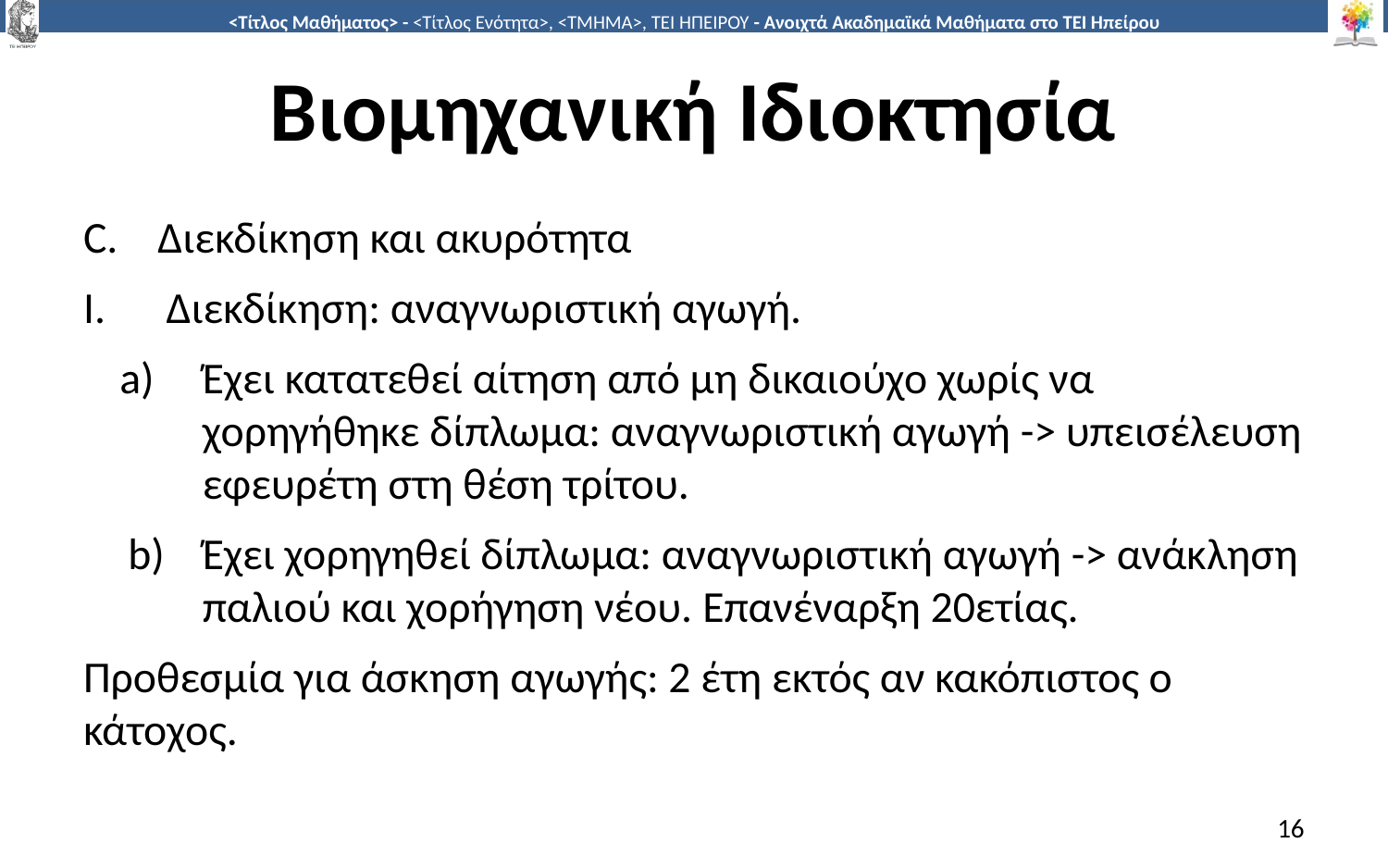

# Βιομηχανική Ιδιοκτησία
Διεκδίκηση και ακυρότητα
Διεκδίκηση: αναγνωριστική αγωγή.
Έχει κατατεθεί αίτηση από μη δικαιούχο χωρίς να χορηγήθηκε δίπλωμα: αναγνωριστική αγωγή -> υπεισέλευση εφευρέτη στη θέση τρίτου.
Έχει χορηγηθεί δίπλωμα: αναγνωριστική αγωγή -> ανάκληση παλιού και χορήγηση νέου. Επανέναρξη 20ετίας.
Προθεσμία για άσκηση αγωγής: 2 έτη εκτός αν κακόπιστος ο κάτοχος.

16